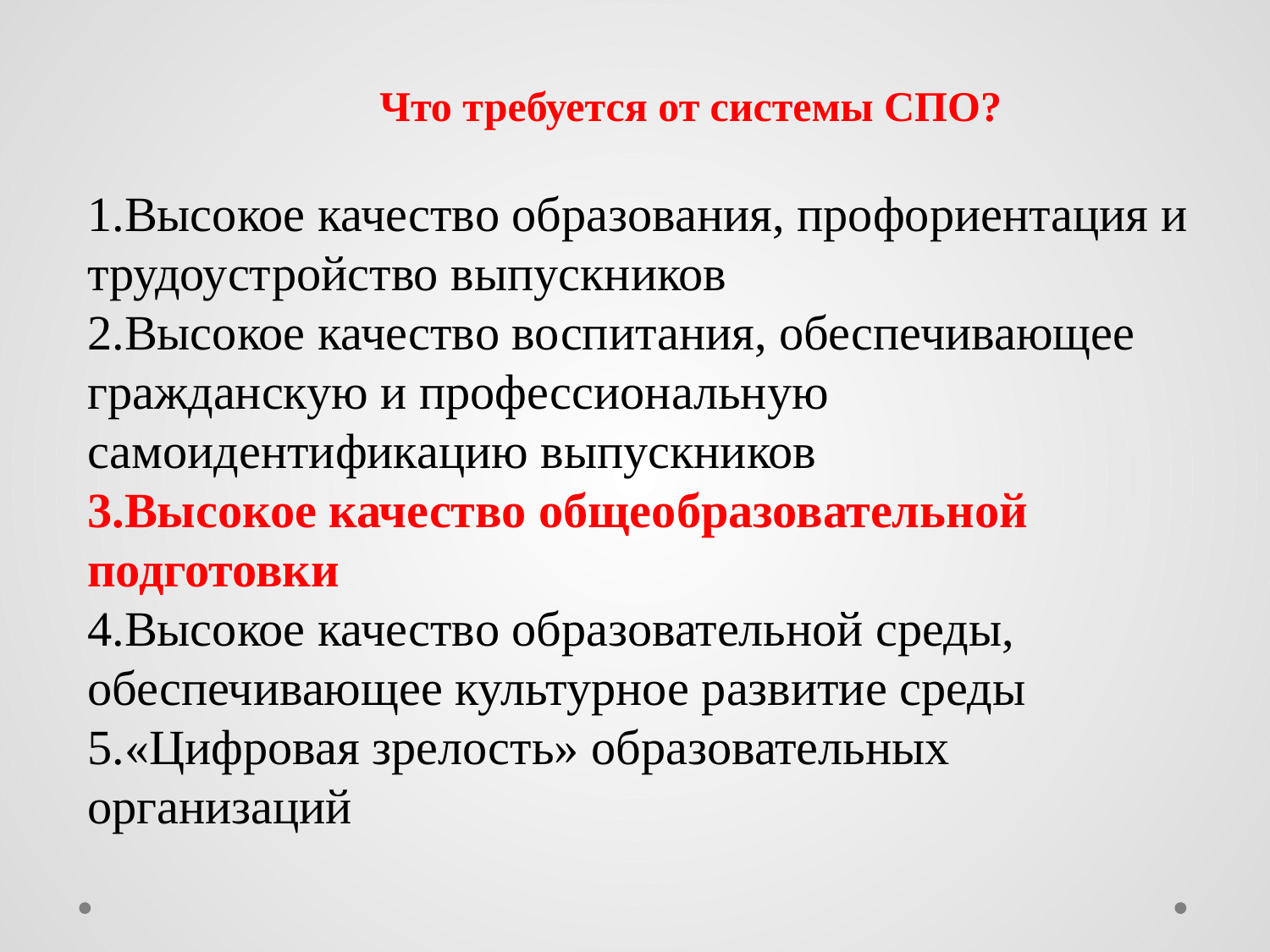

Что требуется от системы СПО?
1.Высокое качество образования, профориентация и трудоустройство выпускников
2.Высокое качество воспитания, обеспечивающее гражданскую и профессиональную самоидентификацию выпускников
3.Высокое качество общеобразовательной подготовки
4.Высокое качество образовательной среды, обеспечивающее культурное развитие среды
5.«Цифровая зрелость» образовательных организаций